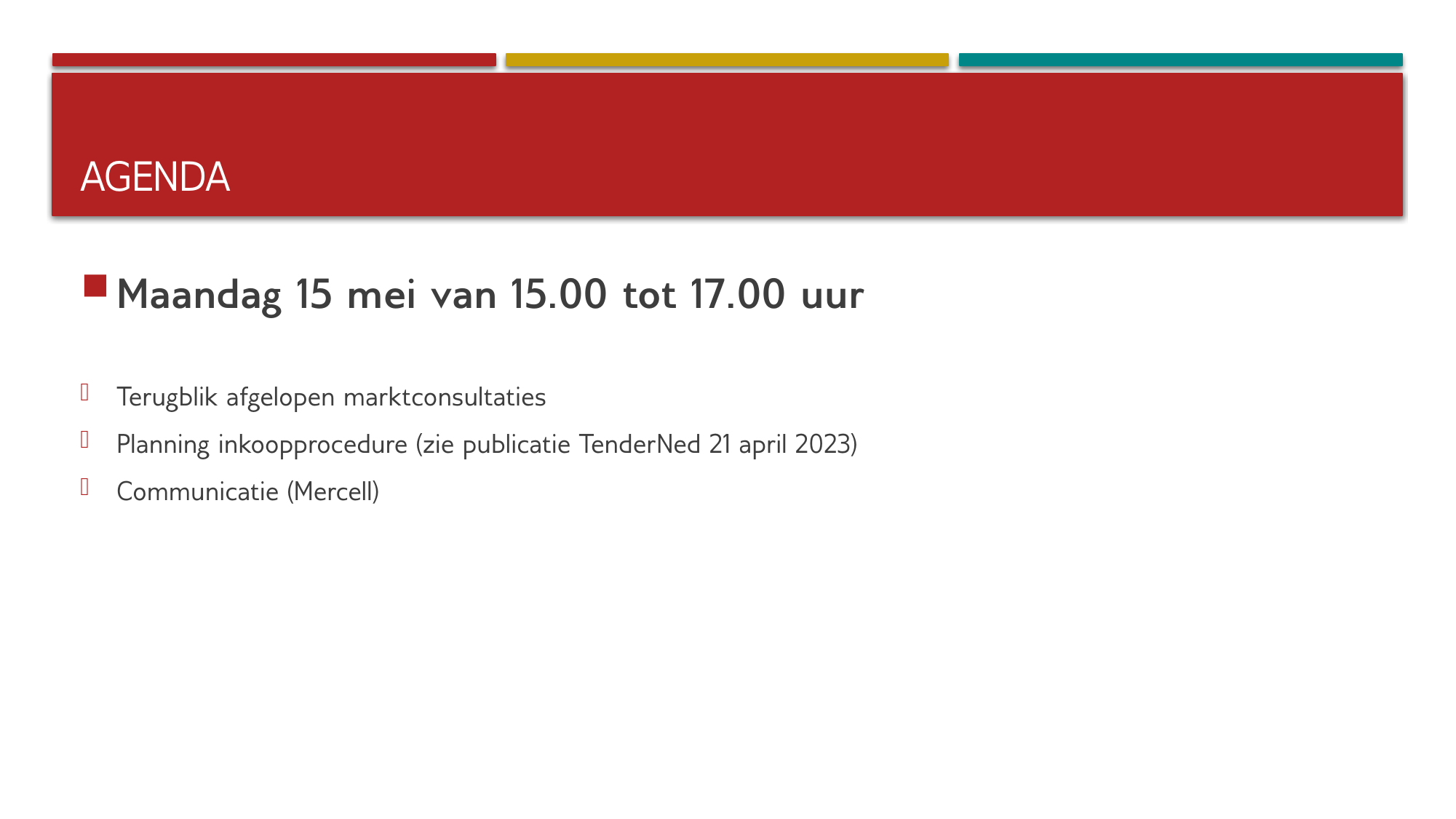

# agenda
Maandag 15 mei van 15.00 tot 17.00 uur

Terugblik afgelopen marktconsultaties
Planning inkoopprocedure (zie publicatie TenderNed 21 april 2023)
Communicatie (Mercell)